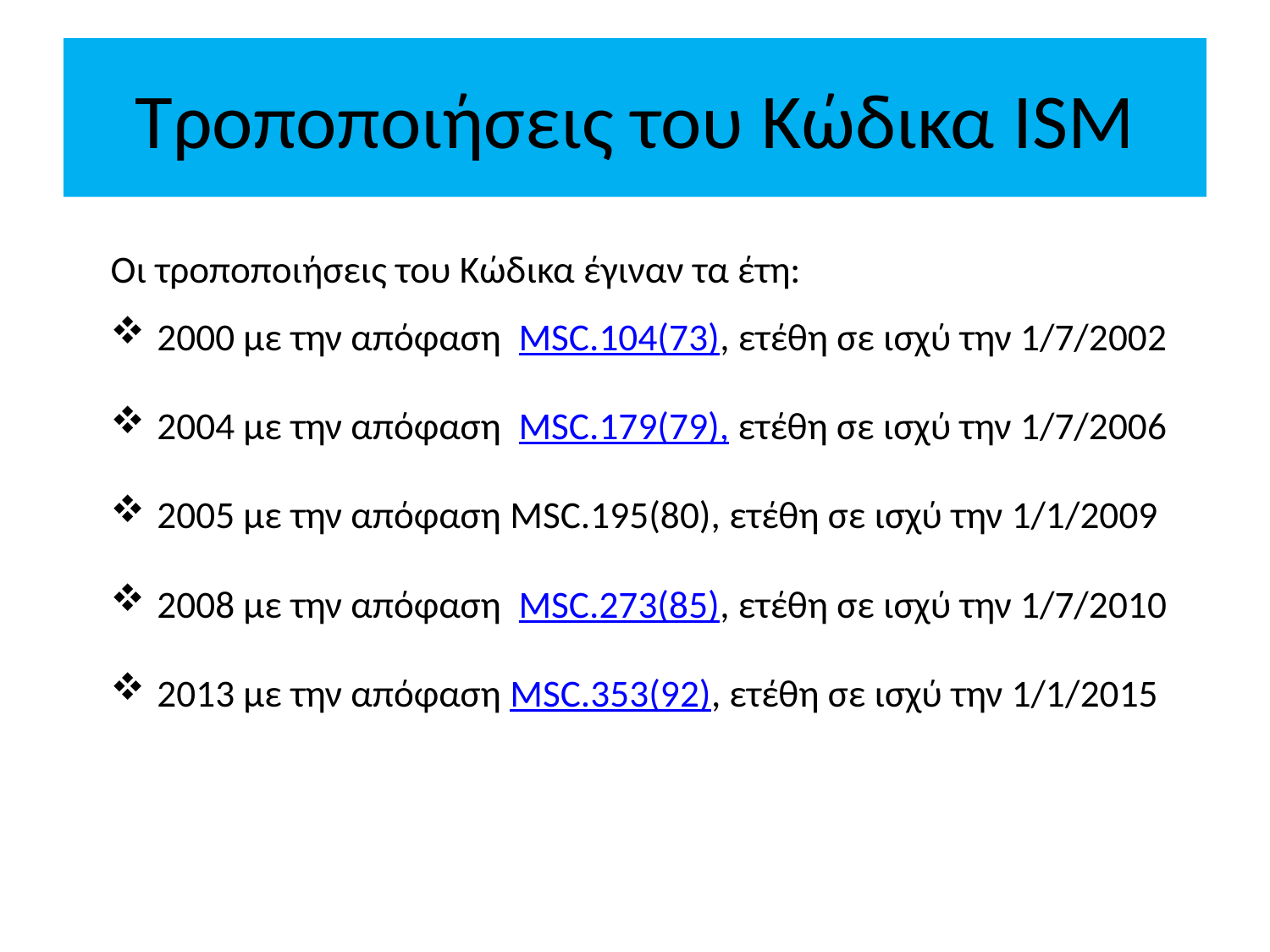

# Τροποποιήσεις του Κώδικα ISM
Οι τροποποιήσεις του Κώδικα έγιναν τα έτη:
2000 με την απόφαση  MSC.104(73), ετέθη σε ισχύ την 1/7/2002
2004 με την απόφαση  MSC.179(79), ετέθη σε ισχύ την 1/7/2006
2005 με την απόφαση MSC.195(80), ετέθη σε ισχύ την 1/1/2009
2008 με την απόφαση  MSC.273(85), ετέθη σε ισχύ την 1/7/2010
2013 με την απόφαση MSC.353(92), ετέθη σε ισχύ την 1/1/2015